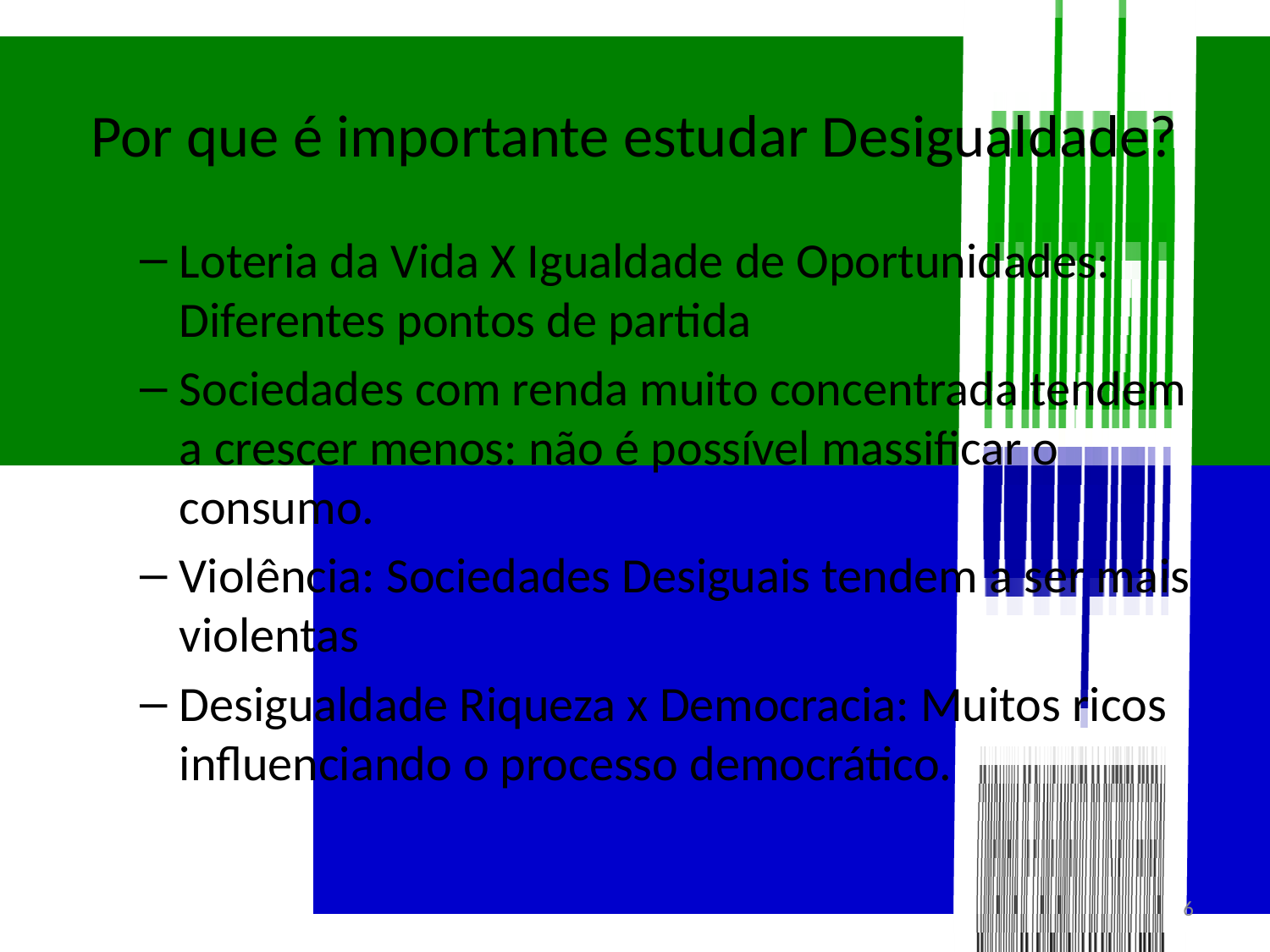

# Por que é importante estudar Desigualdade?
Loteria da Vida X Igualdade de Oportunidades: Diferentes pontos de partida
Sociedades com renda muito concentrada tendem a crescer menos: não é possível massificar o consumo.
Violência: Sociedades Desiguais tendem a ser mais violentas
Desigualdade Riqueza x Democracia: Muitos ricos influenciando o processo democrático.

6